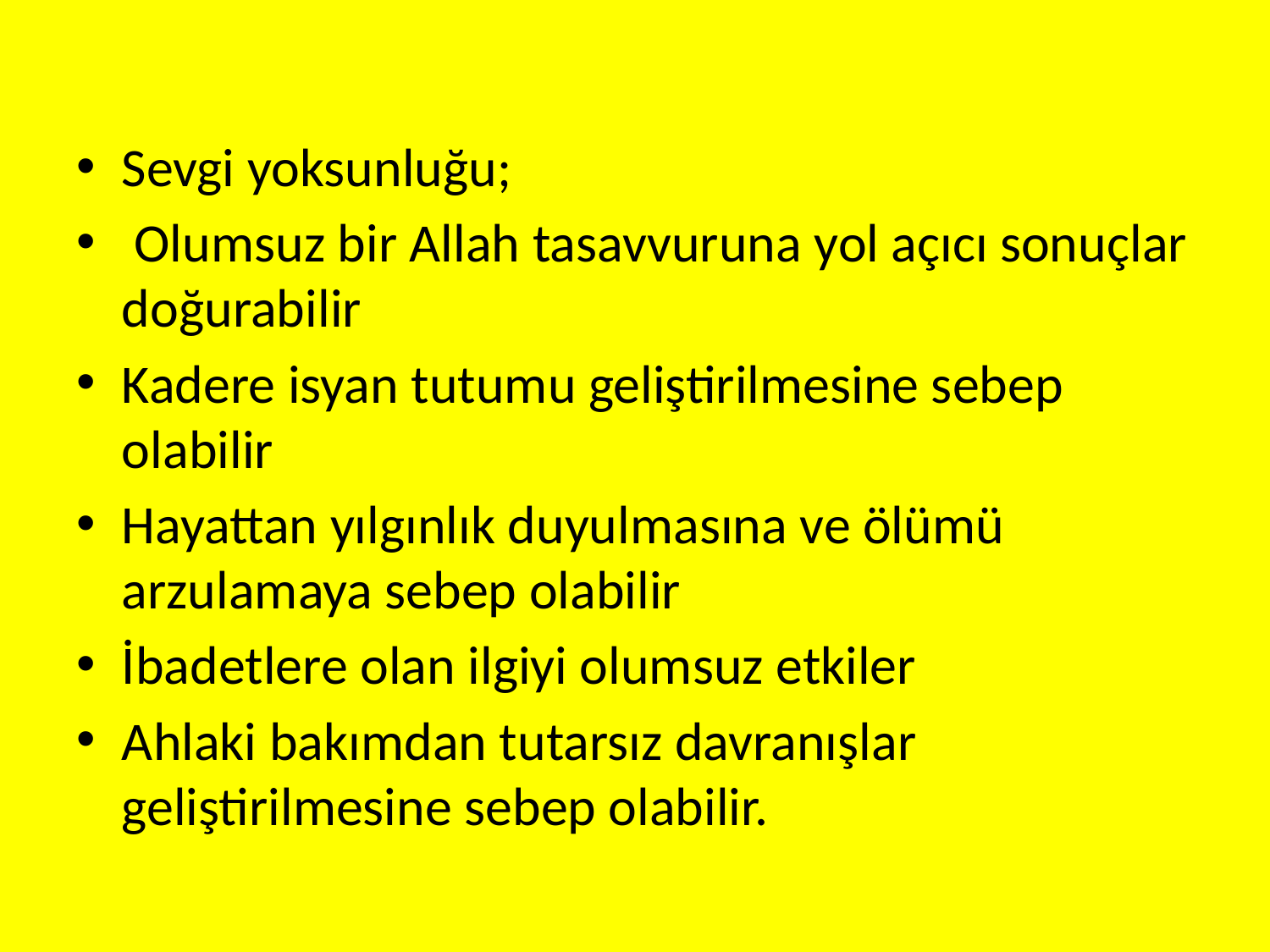

Sevgi yoksunluğu;
 Olumsuz bir Allah tasavvuruna yol açıcı sonuçlar doğurabilir
Kadere isyan tutumu geliştirilmesine sebep olabilir
Hayattan yılgınlık duyulmasına ve ölümü arzulamaya sebep olabilir
İbadetlere olan ilgiyi olumsuz etkiler
Ahlaki bakımdan tutarsız davranışlar geliştirilmesine sebep olabilir.